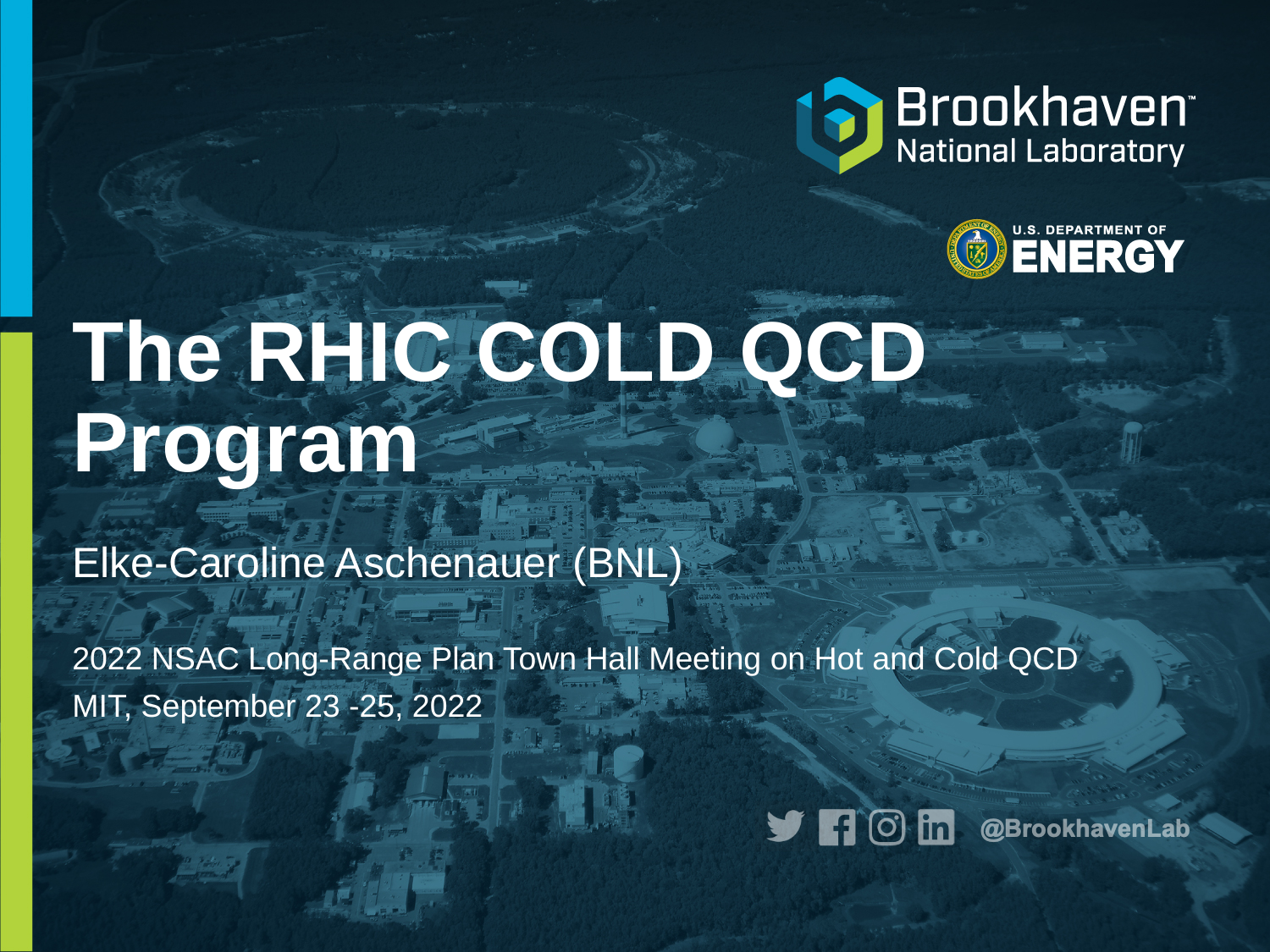

# The RHIC COLD QCD Program
Elke-Caroline Aschenauer (BNL)
2022 NSAC Long-Range Plan Town Hall Meeting on Hot and Cold QCD
MIT, September 23 -25, 2022